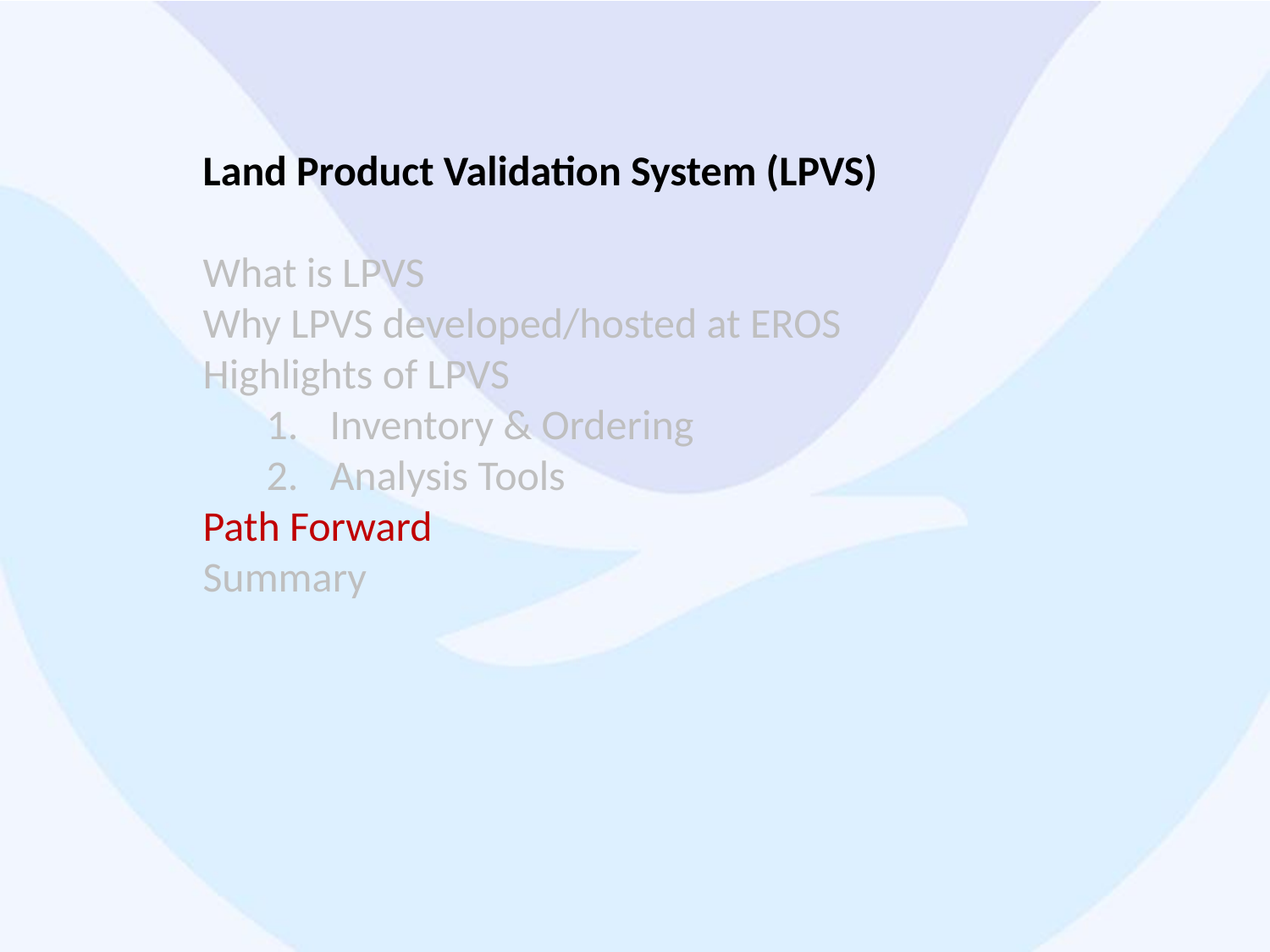

Land Product Validation System (LPVS)

What is LPVS
Why LPVS developed/hosted at EROS
Highlights of LPVS
Inventory & Ordering
Analysis Tools
Path Forward
Summary